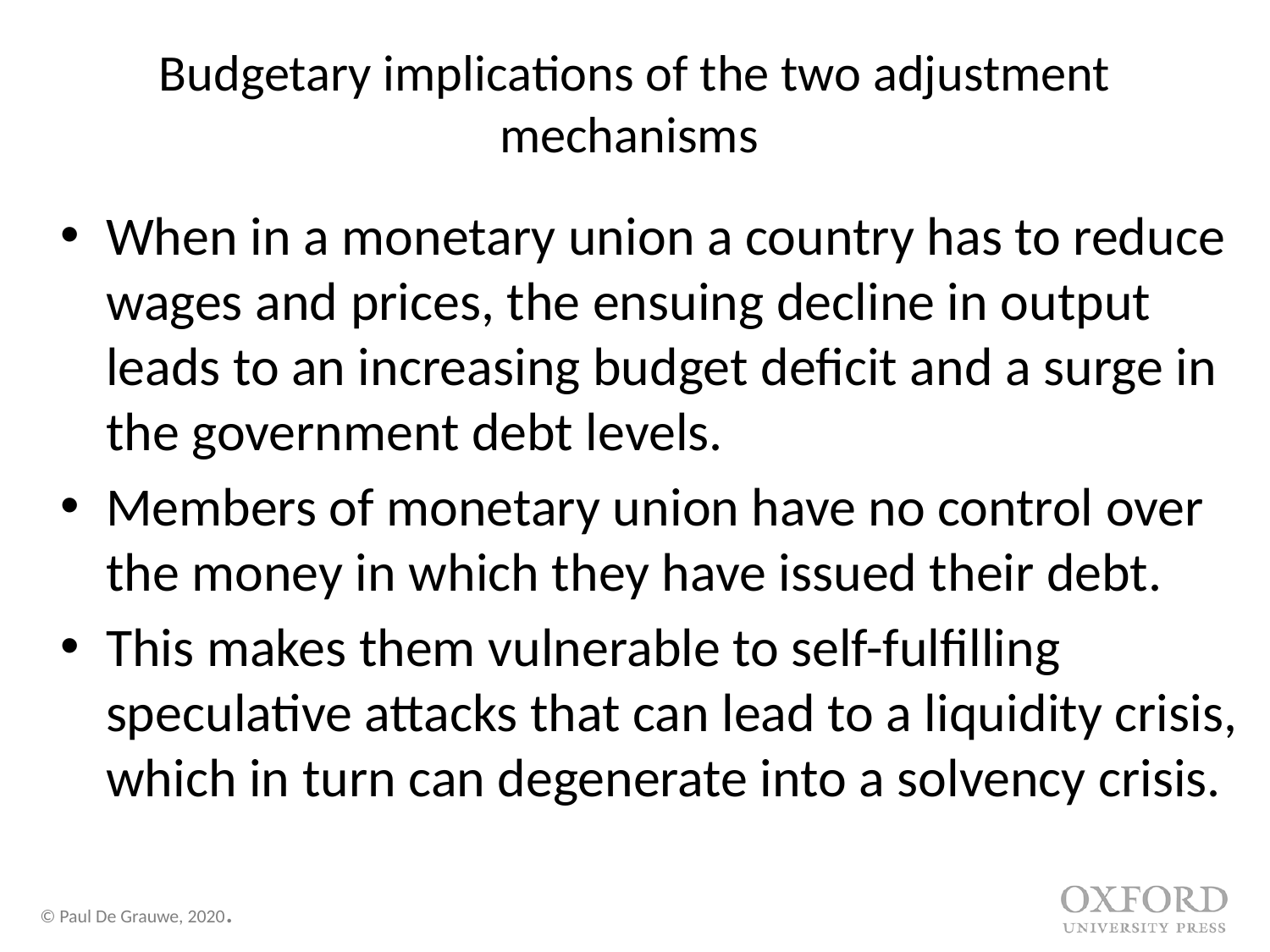

# Budgetary implications of the two adjustment mechanisms
When in a monetary union a country has to reduce wages and prices, the ensuing decline in output leads to an increasing budget deficit and a surge in the government debt levels.
Members of monetary union have no control over the money in which they have issued their debt.
This makes them vulnerable to self-fulfilling speculative attacks that can lead to a liquidity crisis, which in turn can degenerate into a solvency crisis.